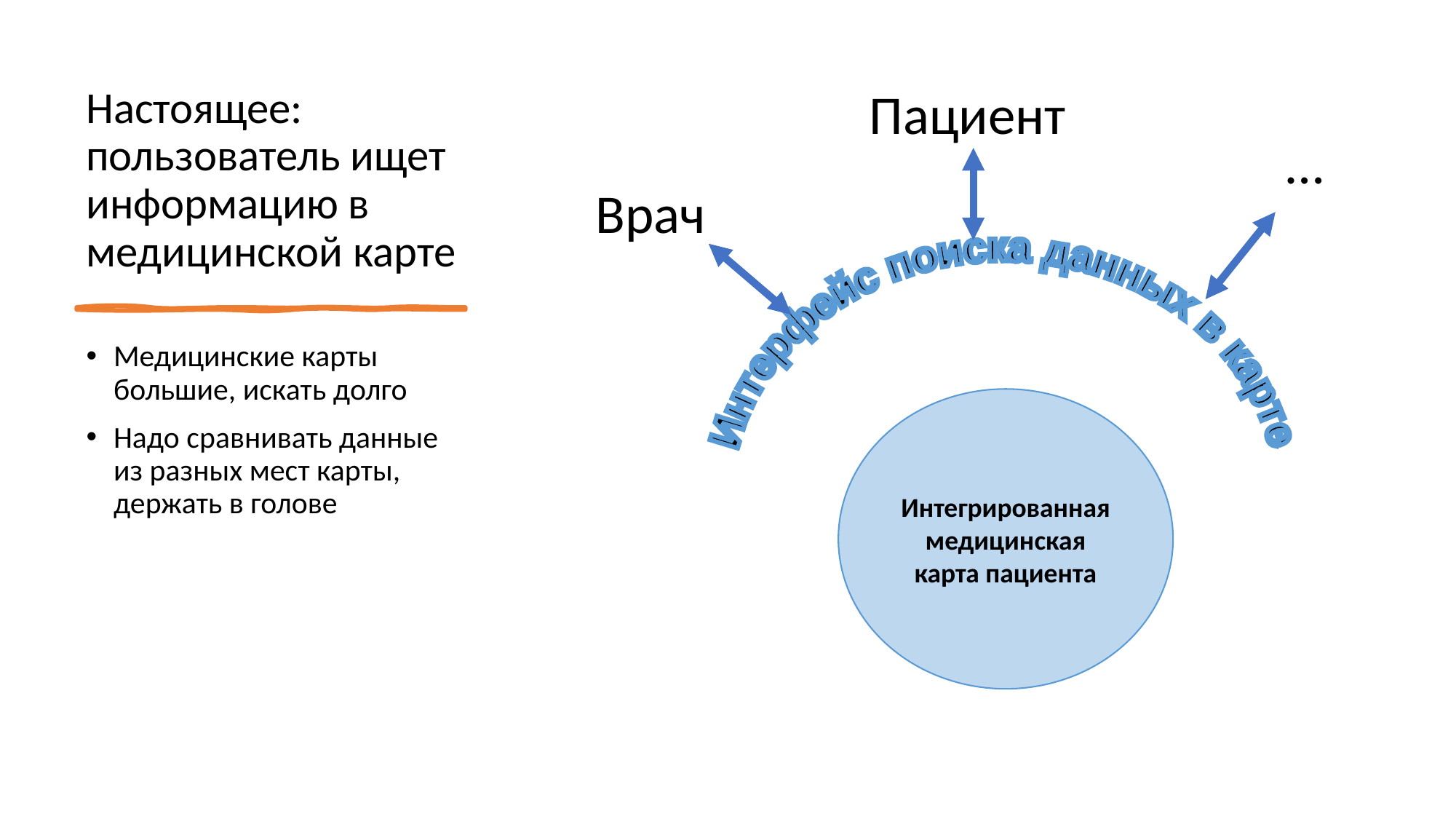

Пациент
# Настоящее: пользователь ищет информацию в медицинской карте
…
Врач
Интерфейс поиска данных в карте

Медицинские карты большие, искать долго
Надо сравнивать данные из разных мест карты, держать в голове
Интегрированная медицинская карта пациента